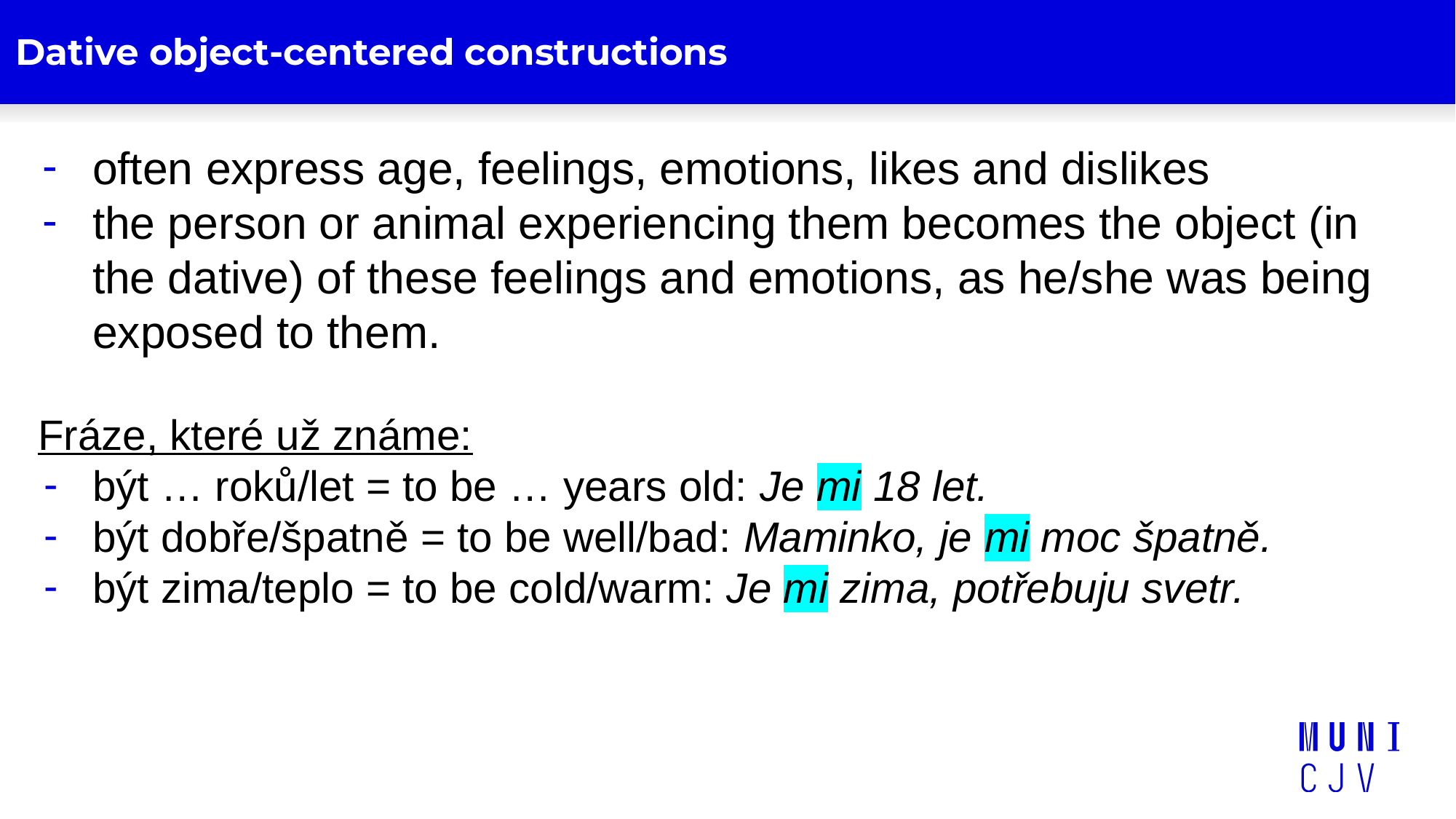

# Dative object-centered constructions
often express age, feelings, emotions, likes and dislikes
the person or animal experiencing them becomes the object (in the dative) of these feelings and emotions, as he/she was being exposed to them.

Fráze, které už známe:
být … roků/let = to be … years old: Je mi 18 let.
být dobře/špatně = to be well/bad: Maminko, je mi moc špatně.
být zima/teplo = to be cold/warm: Je mi zima, potřebuju svetr.